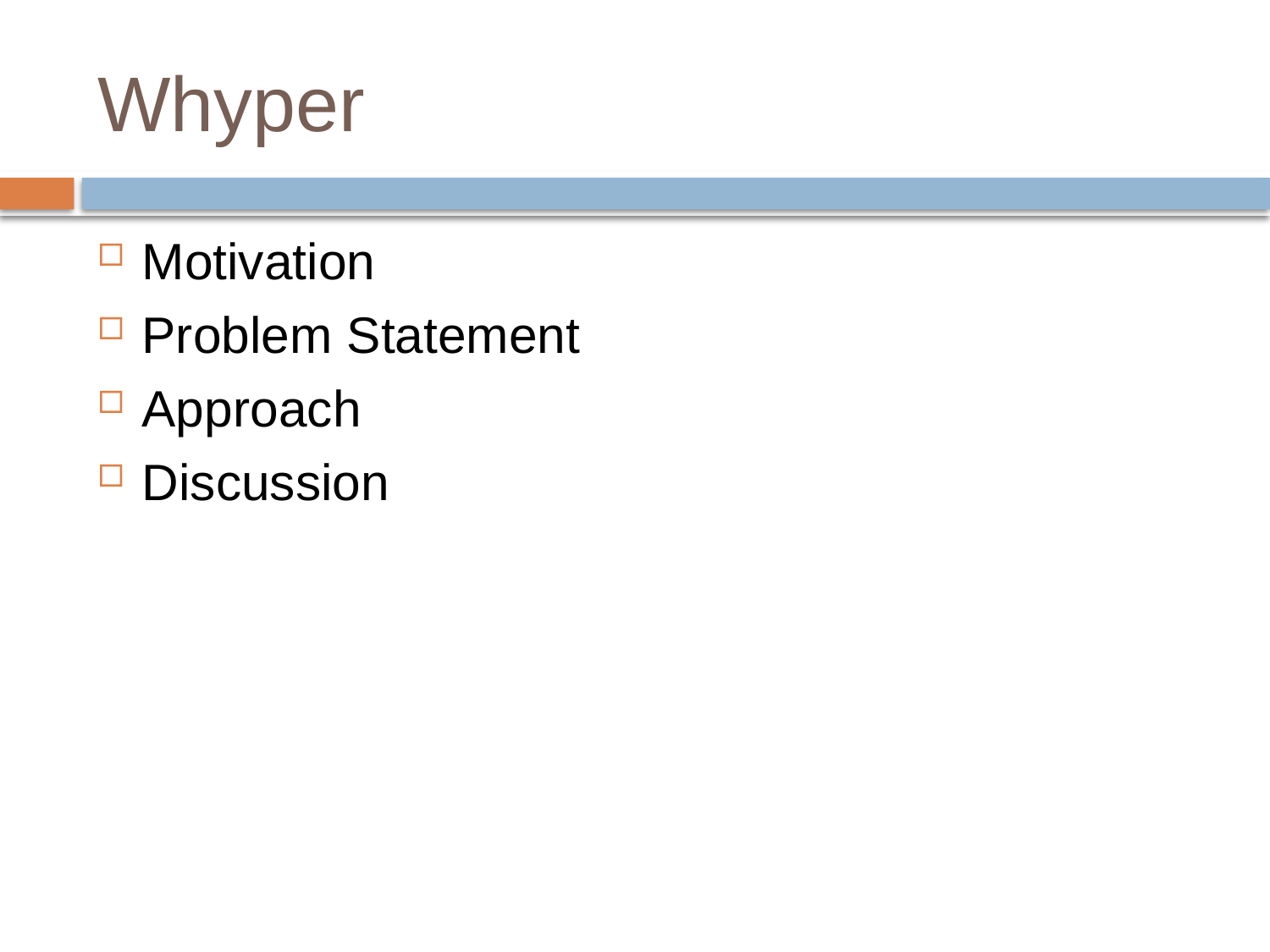

# Whyper
Motivation
Problem Statement
Approach
Discussion